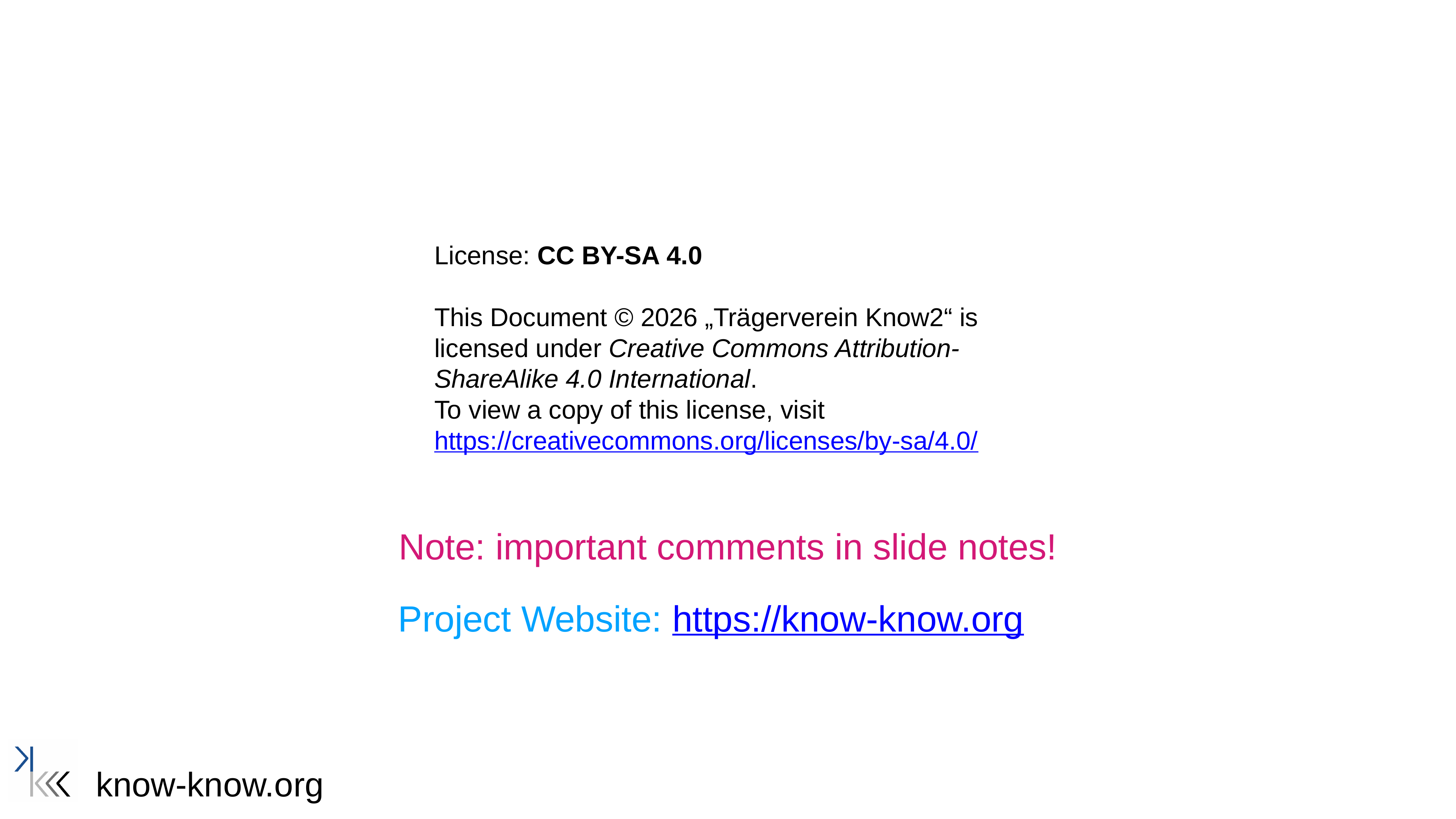

License: CC BY-SA 4.0

This Document © 2026 „Trägerverein Know2“ is licensed under Creative Commons Attribution-ShareAlike 4.0 International.
To view a copy of this license, visit https://creativecommons.org/licenses/by-sa/4.0/
Note: important comments in slide notes!
Project Website: https://know-know.org